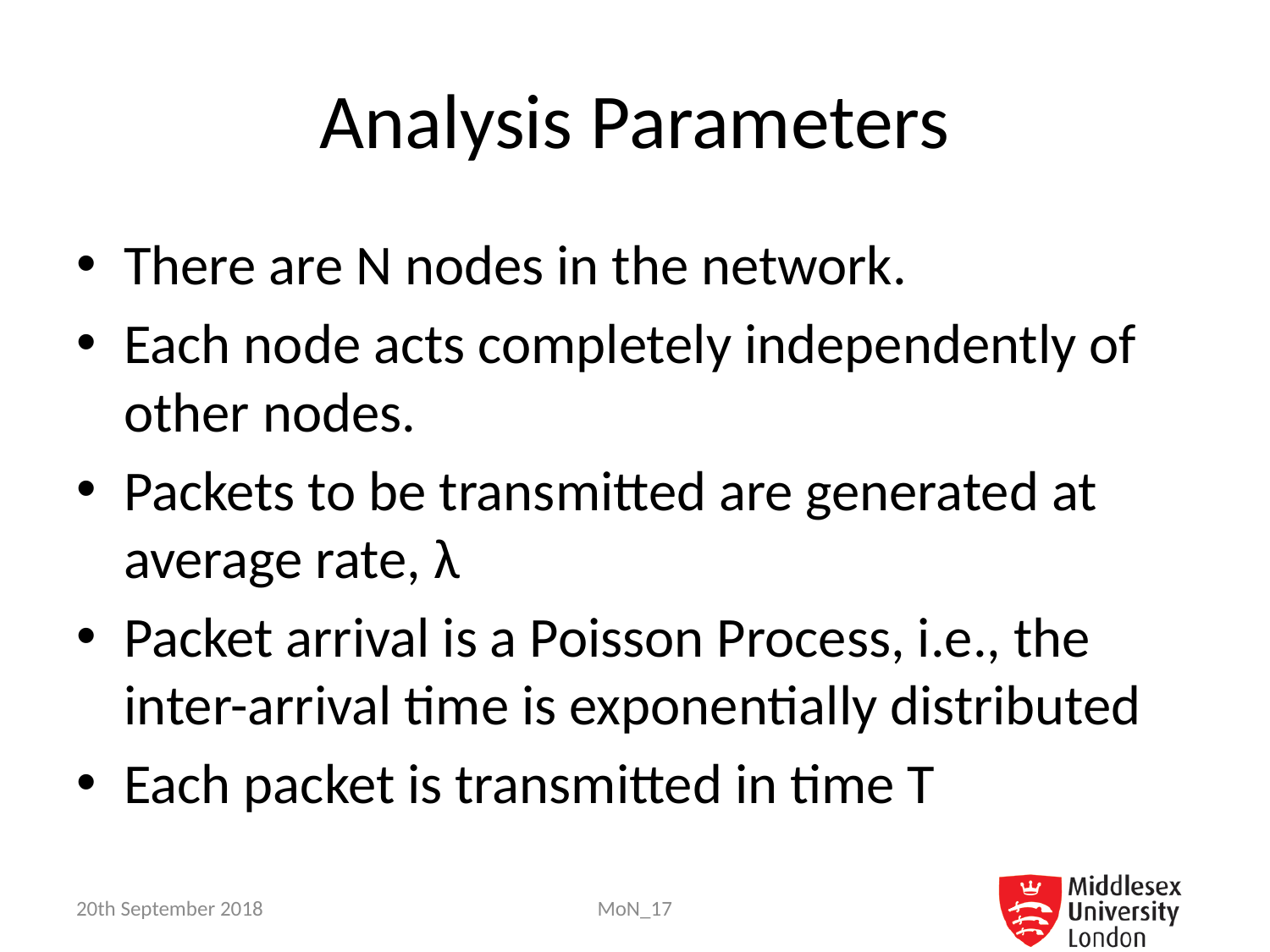

# Analysis Parameters
There are N nodes in the network.
Each node acts completely independently of other nodes.
Packets to be transmitted are generated at average rate, λ
Packet arrival is a Poisson Process, i.e., the inter-arrival time is exponentially distributed
Each packet is transmitted in time T

20th September 2018
MoN_17